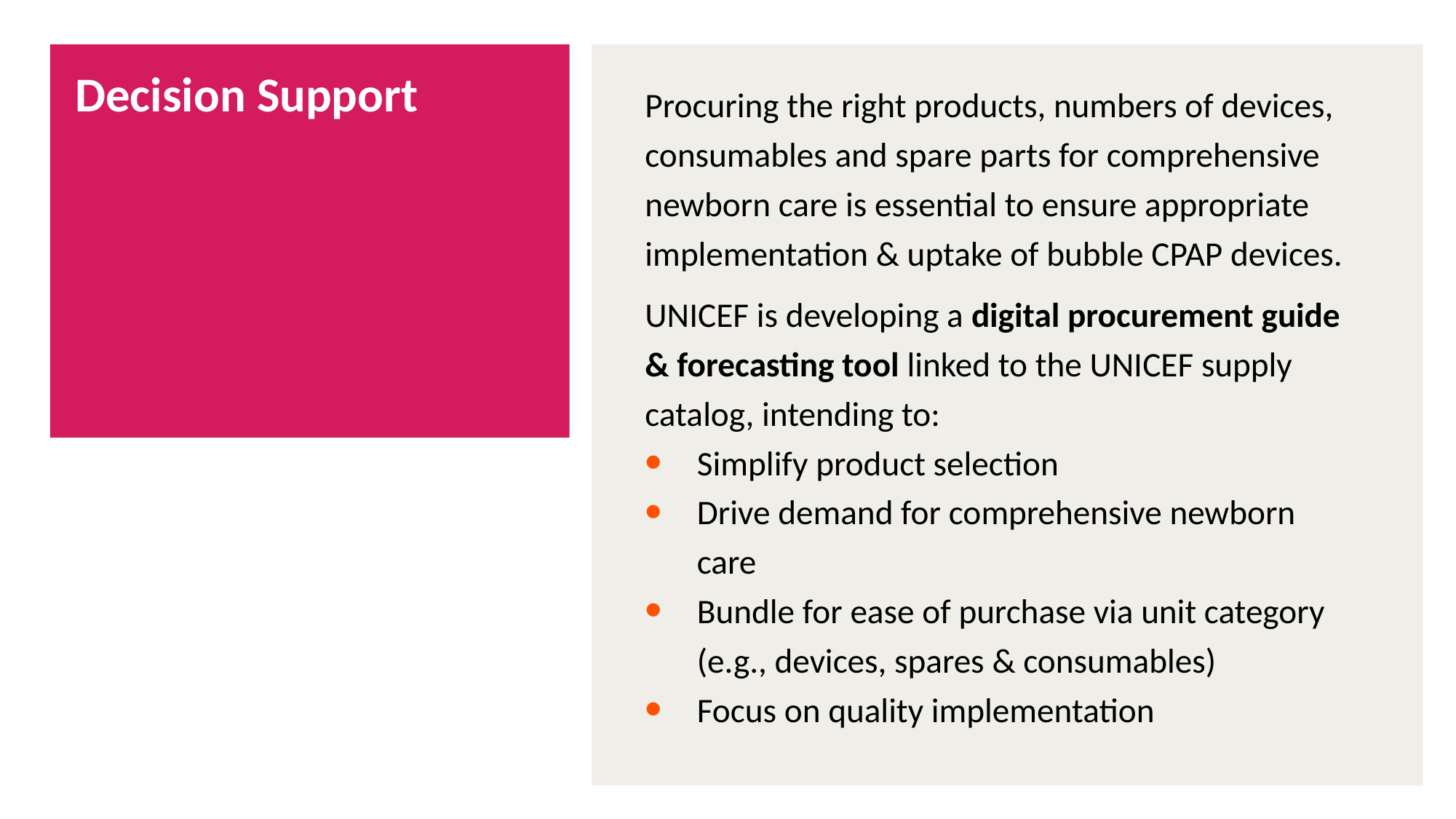

# Decision Support
Procuring the right products, numbers of devices, consumables and spare parts for comprehensive newborn care is essential to ensure appropriate implementation & uptake of bubble CPAP devices.
UNICEF is developing a digital procurement guide & forecasting tool linked to the UNICEF supply catalog, intending to:
Simplify product selection
Drive demand for comprehensive newborn care
Bundle for ease of purchase via unit category (e.g., devices, spares & consumables)
Focus on quality implementation